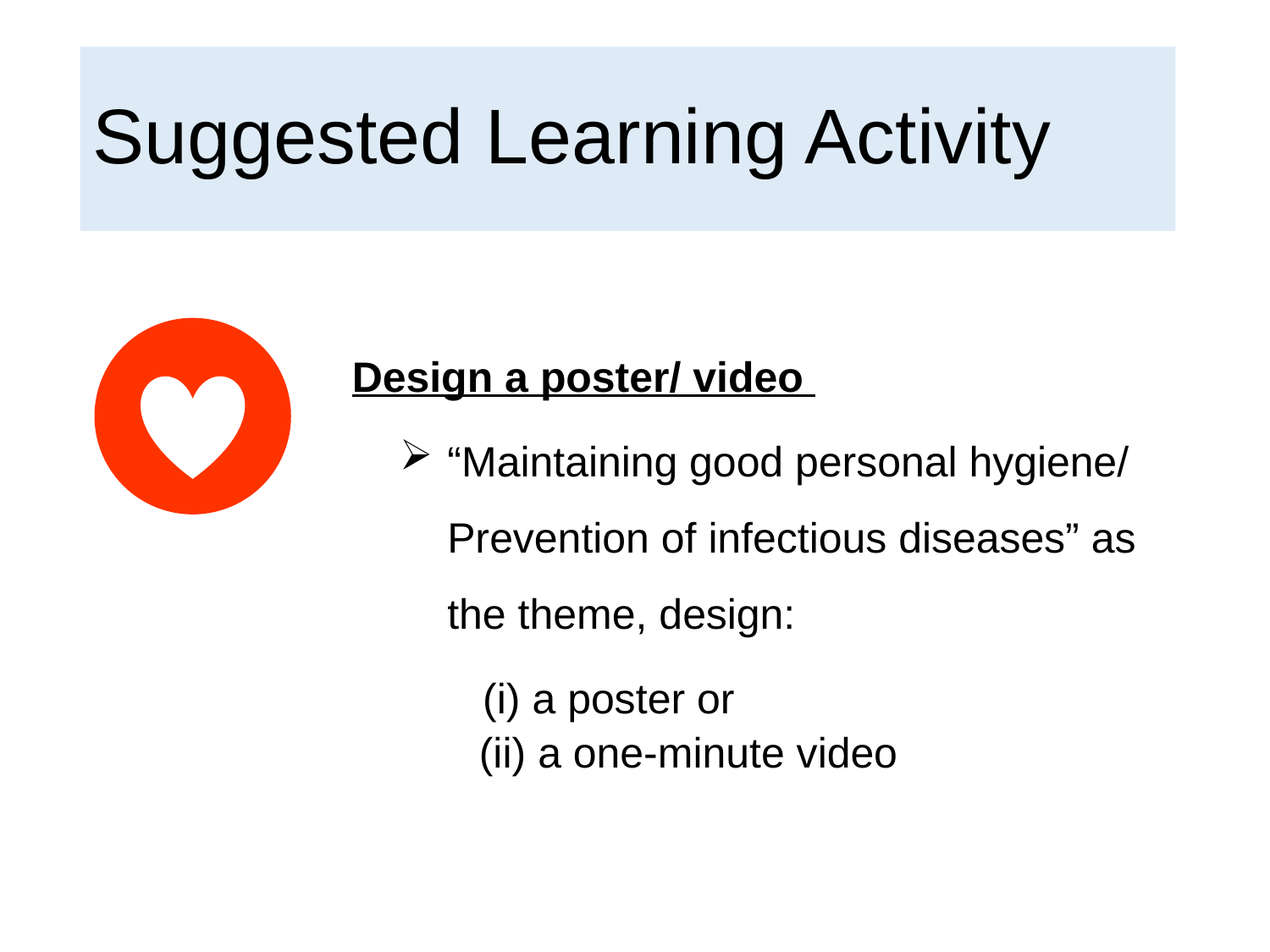

Suggested Learning Activity
Design a poster/ video
“Maintaining good personal hygiene/ Prevention of infectious diseases” as the theme, design:
       (i) a poster or
(ii) a one-minute video